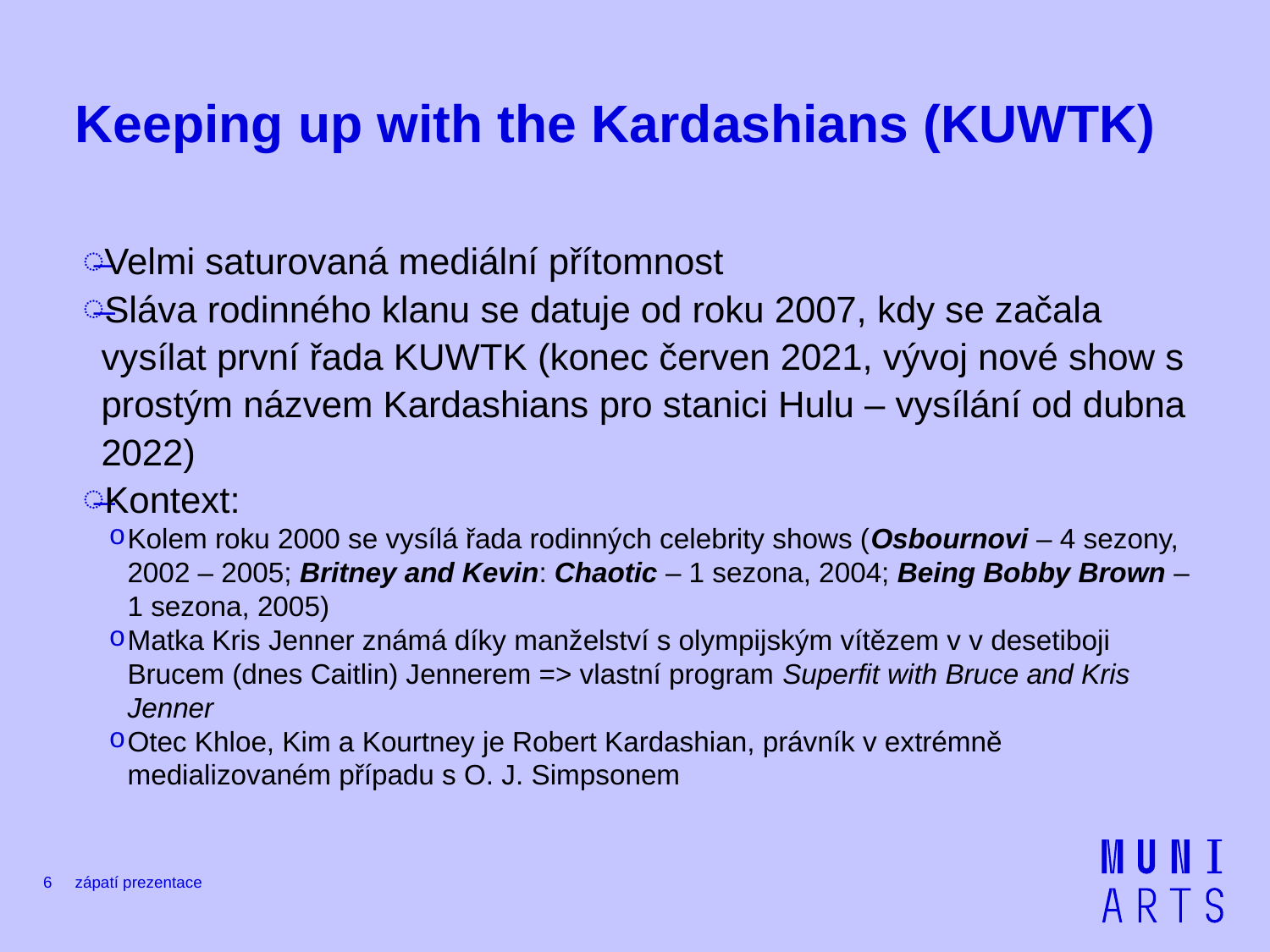

# Keeping up with the Kardashians (KUWTK)
Velmi saturovaná mediální přítomnost
Sláva rodinného klanu se datuje od roku 2007, kdy se začala vysílat první řada KUWTK (konec červen 2021, vývoj nové show s prostým názvem Kardashians pro stanici Hulu – vysílání od dubna 2022)
Kontext:
Kolem roku 2000 se vysílá řada rodinných celebrity shows (Osbournovi – 4 sezony, 2002 – 2005; Britney and Kevin: Chaotic – 1 sezona, 2004; Being Bobby Brown – 1 sezona, 2005)
Matka Kris Jenner známá díky manželství s olympijským vítězem v v desetiboji Brucem (dnes Caitlin) Jennerem => vlastní program Superfit with Bruce and Kris Jenner
Otec Khloe, Kim a Kourtney je Robert Kardashian, právník v extrémně medializovaném případu s O. J. Simpsonem

6
zápatí prezentace